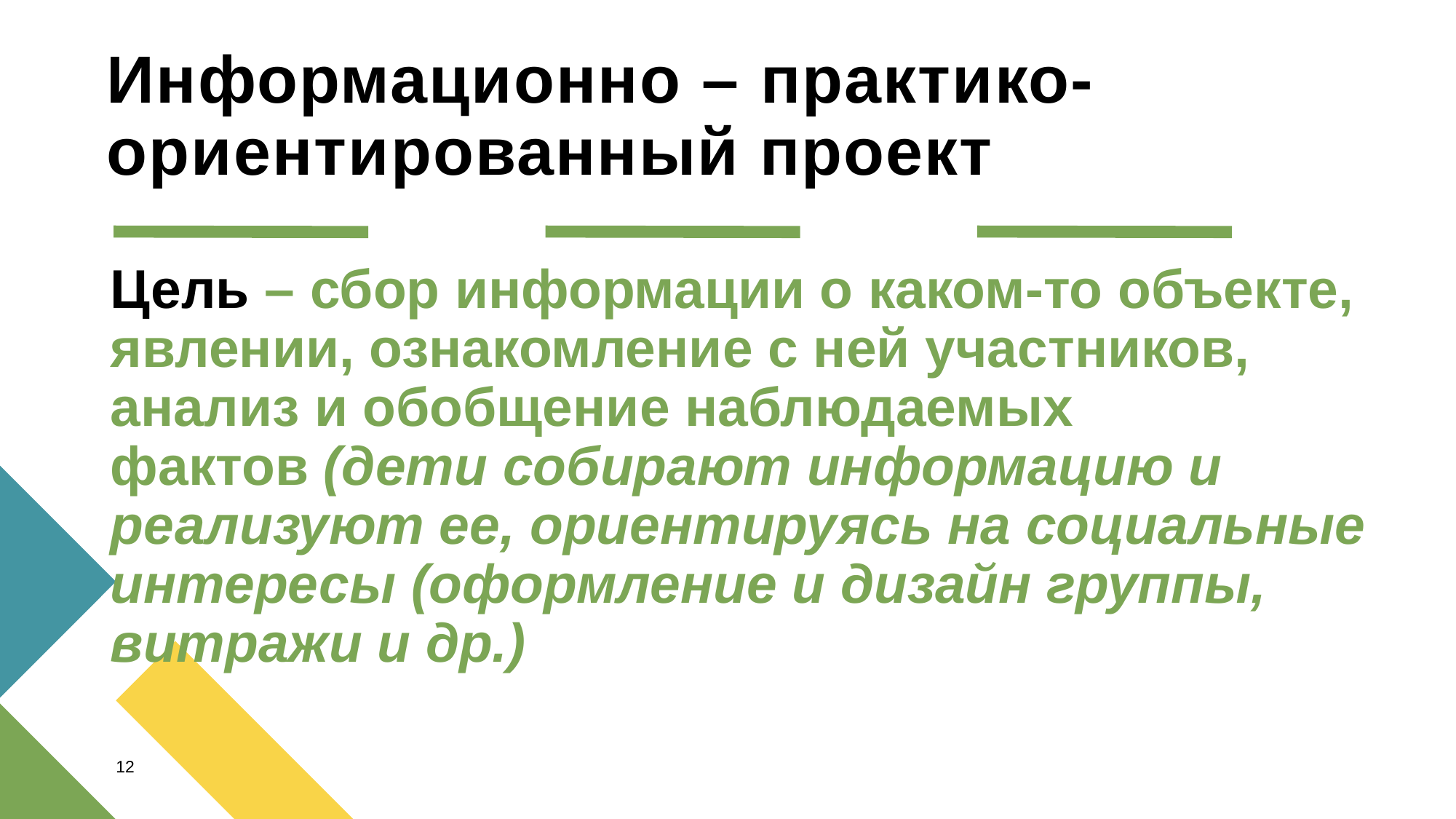

# Информационно – практико-ориентированный проект
Цель – сбор информации о каком-то объекте, явлении, ознакомление с ней участников, анализ и обобщение наблюдаемых фактов (дети собирают информацию и реализуют ее, ориентируясь на социальные интересы (оформление и дизайн группы, витражи и др.)
12